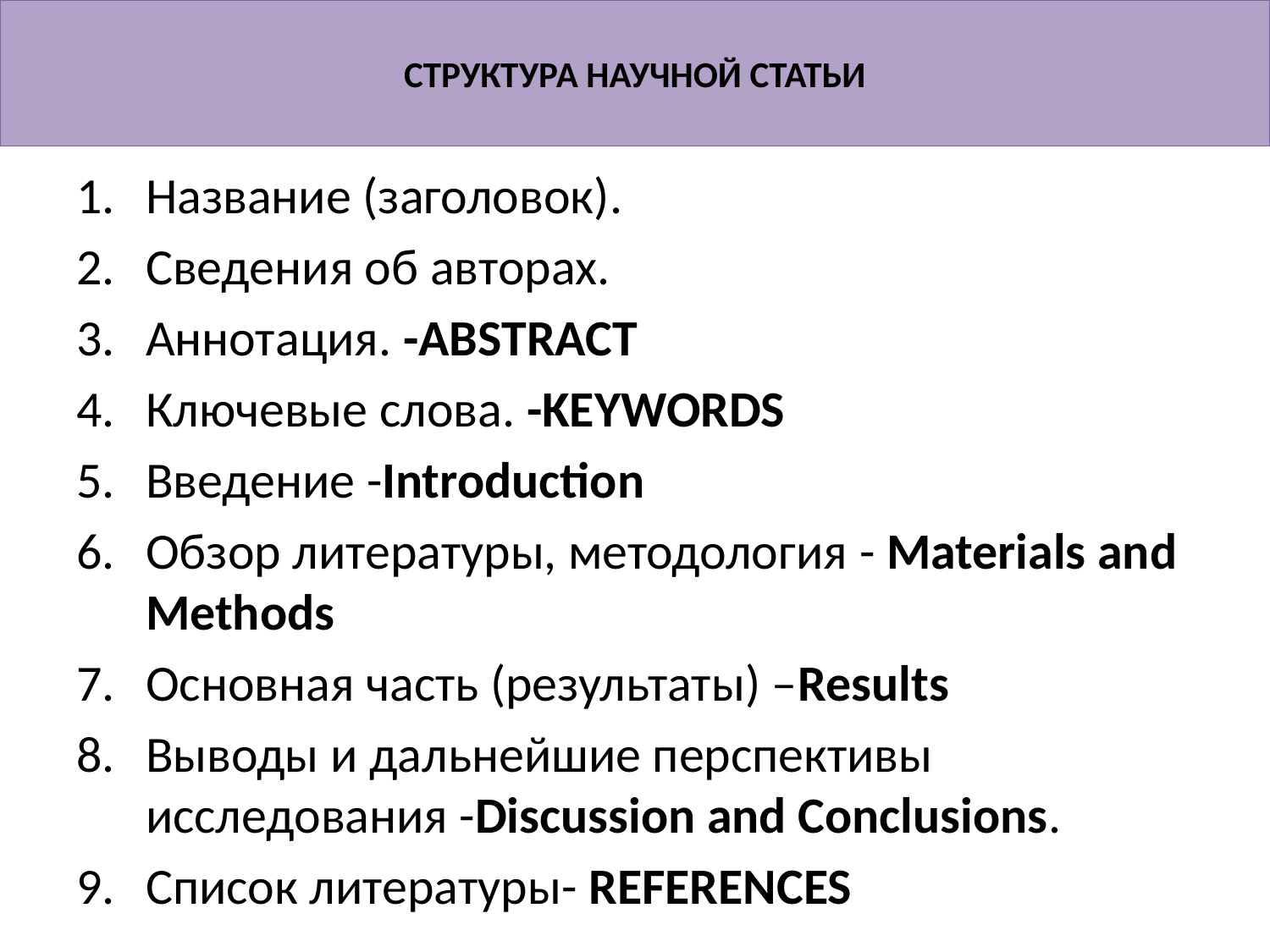

# СТРУКТУРА НАУЧНОЙ СТАТЬИ
Название (заголовок).
Сведения об авторах.
Аннотация. -ABSTRACT
Ключевые слова. -KEYWORDS
Введение -Introduction
Обзор литературы, методология - Materials and Methods
Основная часть (результаты) –Results
Выводы и дальнейшие перспективы исследования -Discussion and Conclusions.
Список литературы- REFERENCES